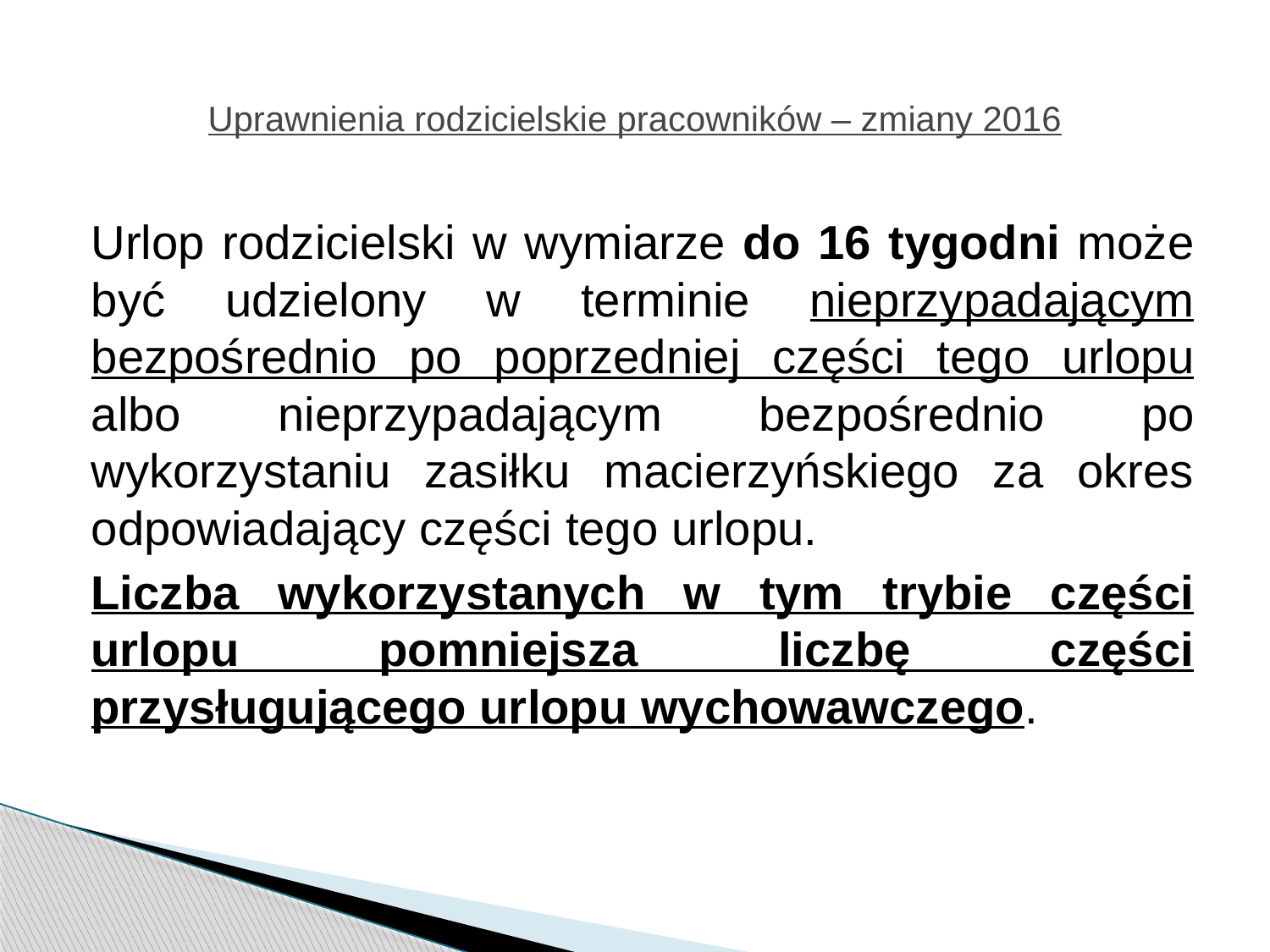

# Uprawnienia rodzicielskie pracowników – zmiany 2016
Urlop rodzicielski w wymiarze do 16 tygodni może być udzielony w terminie nieprzypadającym bezpośrednio po poprzedniej części tego urlopu albo nieprzypadającym bezpośrednio po wykorzystaniu zasiłku macierzyńskiego za okres odpowiadający części tego urlopu.
Liczba wykorzystanych w tym trybie części urlopu pomniejsza liczbę części przysługującego urlopu wychowawczego.